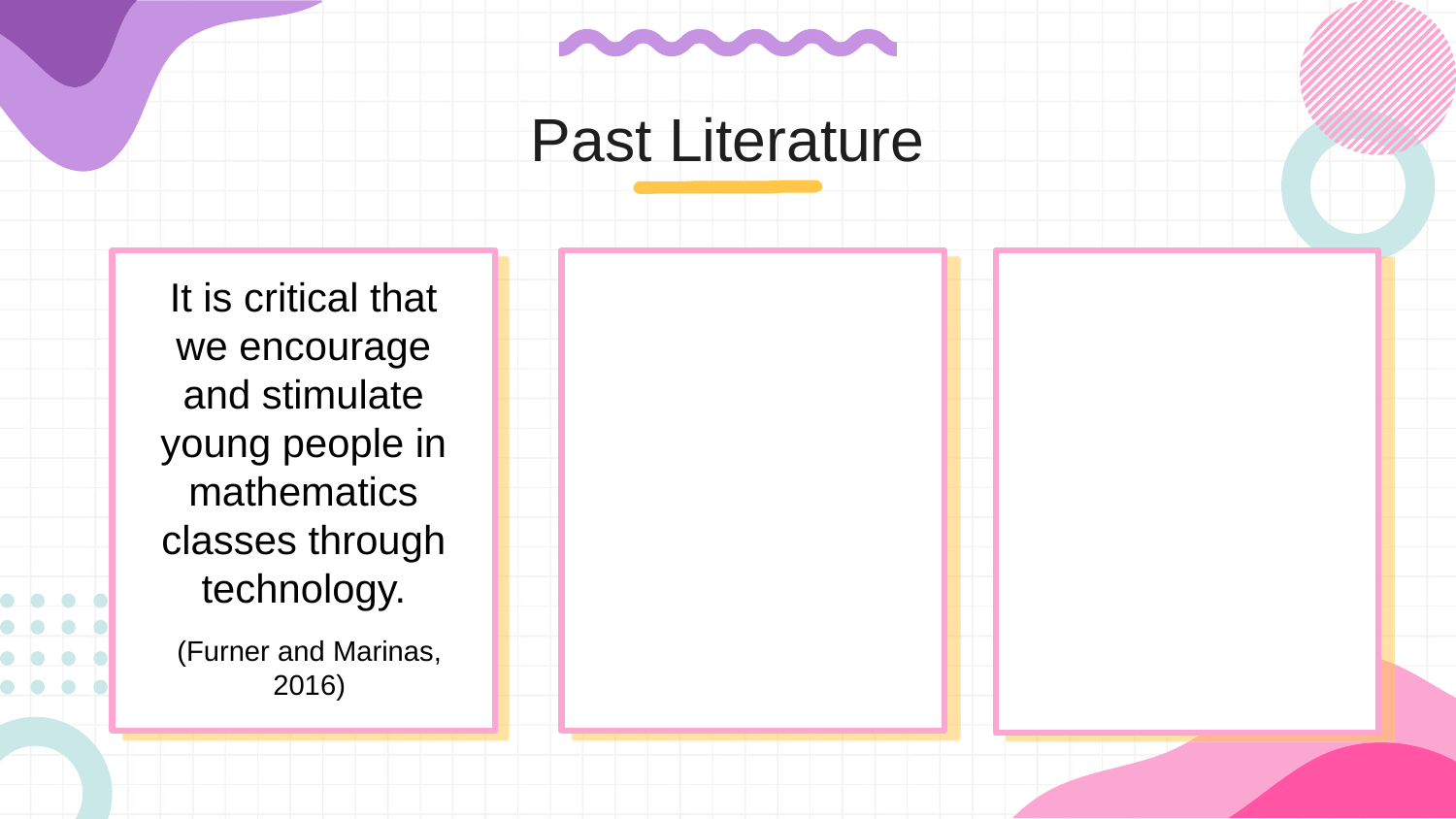

# Past Literature

It is critical that we encourage and stimulate young people in mathematics classes through technology.
(Furner and Marinas, 2016)